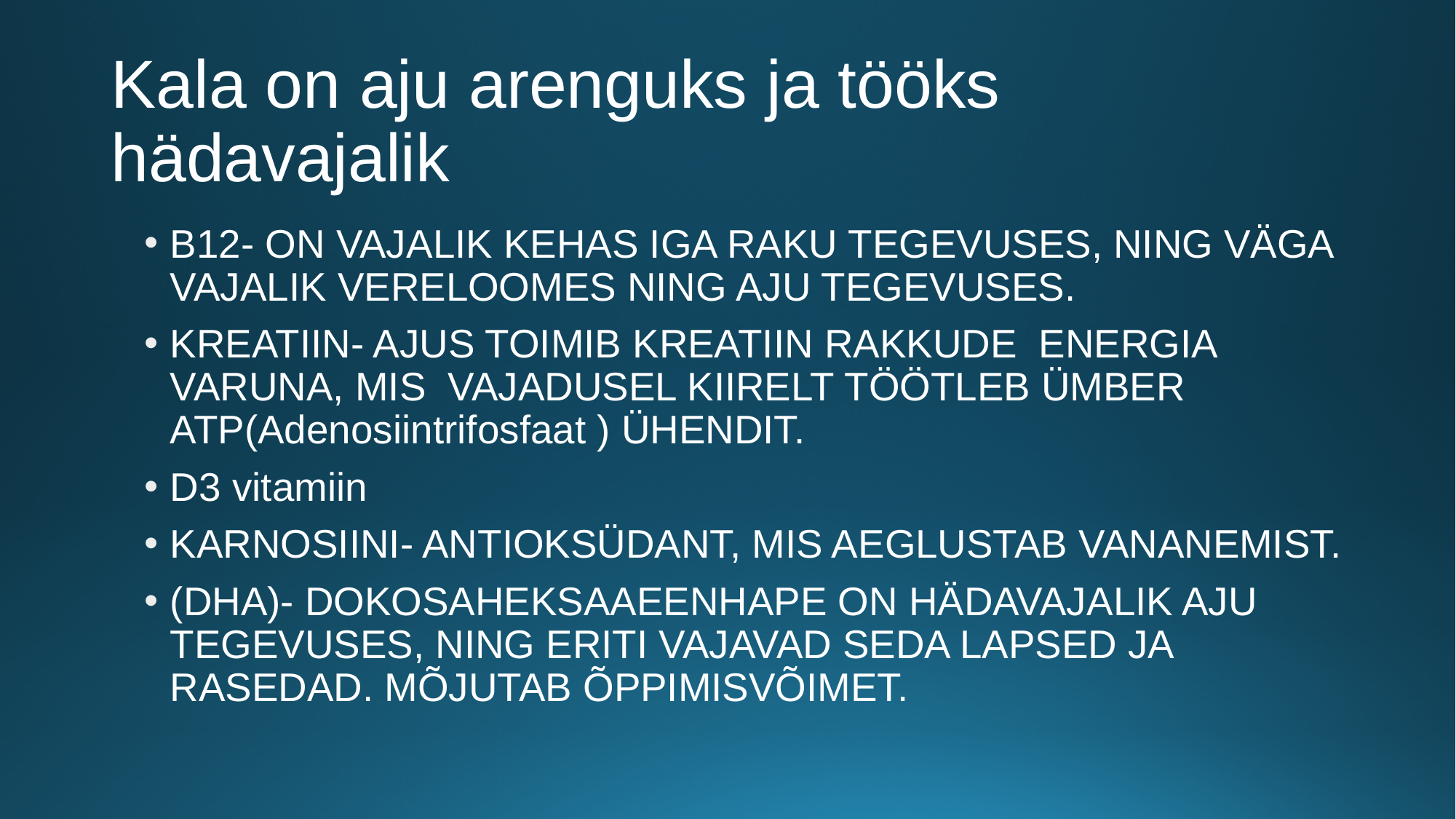

# Kala on aju arenguks ja tööks hädavajalik
B12- ON VAJALIK KEHAS IGA RAKU TEGEVUSES, NING VÄGA VAJALIK VERELOOMES NING AJU TEGEVUSES.
KREATIIN- AJUS TOIMIB KREATIIN RAKKUDE  ENERGIA VARUNA, MIS  VAJADUSEL KIIRELT TÖÖTLEB ÜMBER ATP(Adenosiintrifosfaat ) ÜHENDIT.
D3 vitamiin
KARNOSIINI- ANTIOKSÜDANT, MIS AEGLUSTAB VANANEMIST.
(DHA)- DOKOSAHEKSAAEENHAPE ON HÄDAVAJALIK AJU TEGEVUSES, NING ERITI VAJAVAD SEDA LAPSED JA RASEDAD. MÕJUTAB ÕPPIMISVÕIMET.